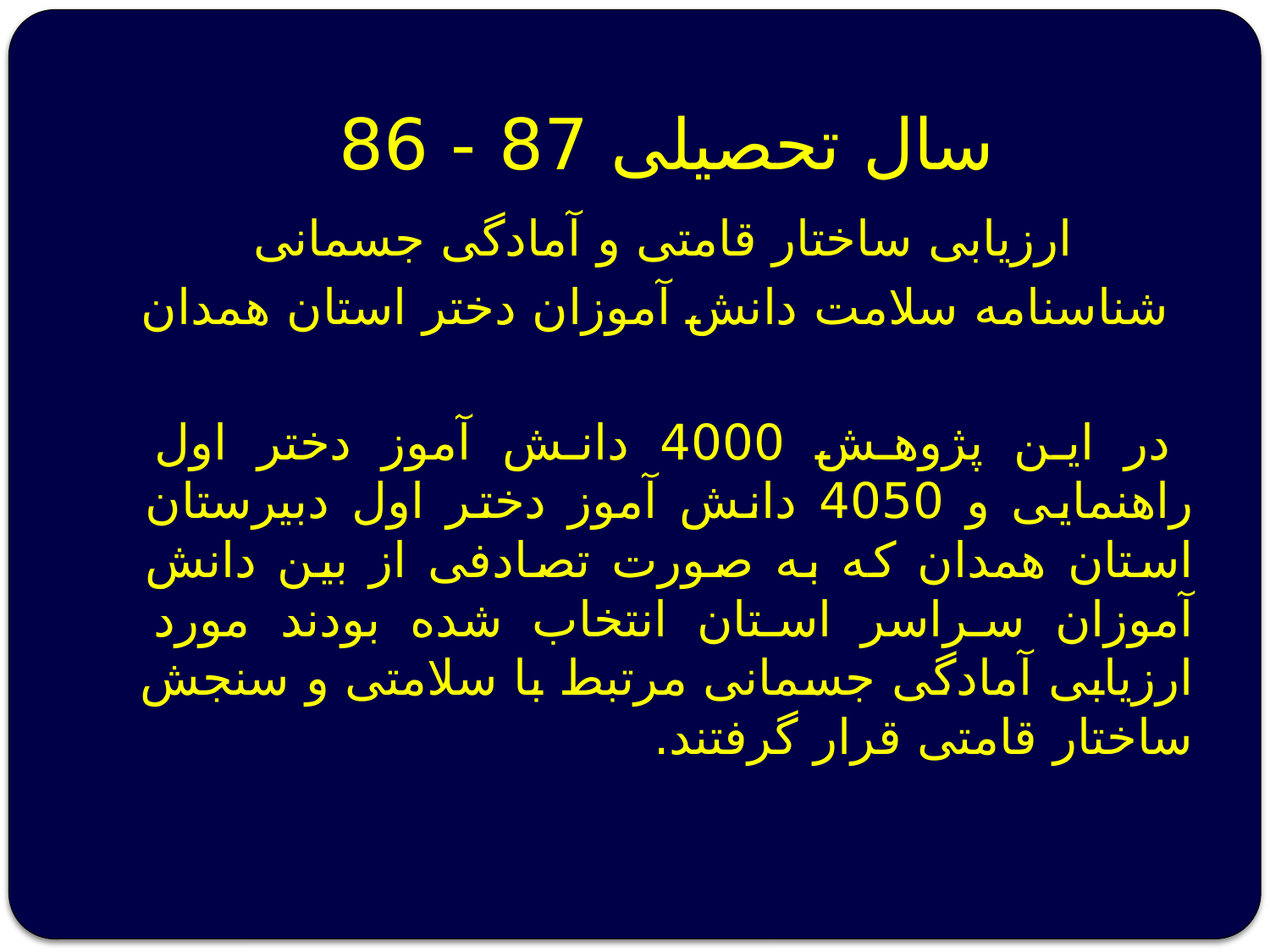

# سال تحصیلی 87 - 86
ارزیابی ساختار قامتی و آمادگی جسمانی
شناسنامه سلامت دانش آموزان دختر استان همدان

در این پژوهش 4000 دانش آموز دختر اول راهنمایی و 4050 دانش آموز دختر اول دبیرستان استان همدان که به صورت تصادفی از بین دانش آموزان سراسر استان انتخاب شده بودند مورد ارزیابی آمادگی جسمانی مرتبط با سلامتی و سنجش ساختار قامتی قرار گرفتند.